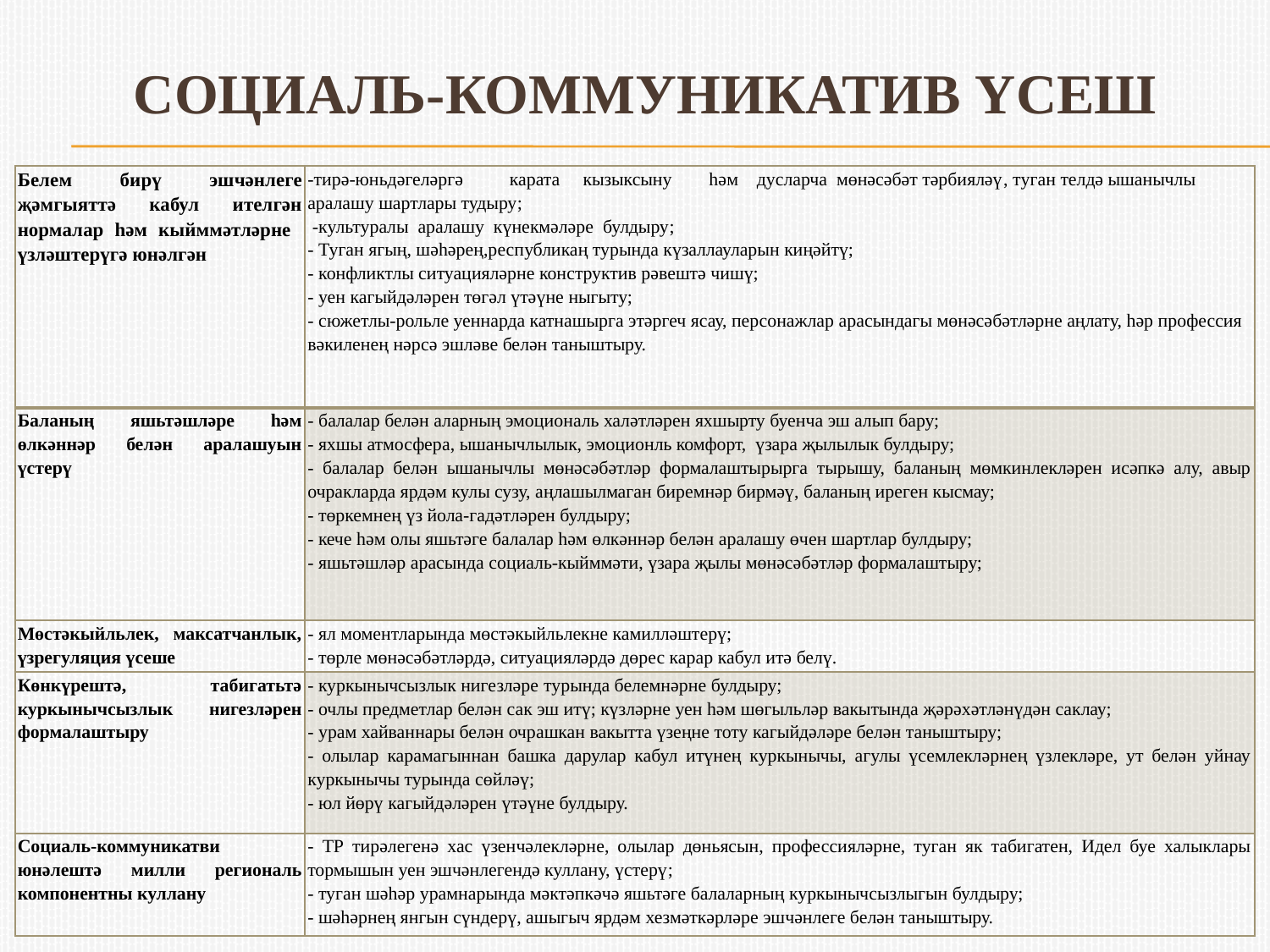

# Социаль-коммуникатив үсеш
| Белем бирү эшчәнлеге җәмгыяттә кабул ителгән нормалар һәм кыйммәтләрне үзләштерүгә юнәлгән | -тирә-юньдәгеләргә карата кызыксыну һәм дусларча мөнәсәбәт тәрбияләү, туган телдә ышанычлы аралашу шартлары тудыру; -культуралы аралашу күнекмәләре булдыру; - Туган ягың, шәһәрең,республикаң турында күзаллауларын киңәйтү; - конфликтлы ситуацияләрне конструктив рәвештә чишү; - уен кагыйдәләрен төгәл үтәүне ныгыту; - сюжетлы-рольле уеннарда катнашырга этәргеч ясау, персонажлар арасындагы мөнәсәбәтләрне аңлату, һәр профессия вәкиленең нәрсә эшләве белән таныштыру. |
| --- | --- |
| Баланың яшьтәшләре һәм өлкәннәр белән аралашуын үстерү | - балалар белән аларның эмоциональ халәтләрен яхшырту буенча эш алып бару; - яхшы атмосфера, ышанычлылык, эмоционль комфорт, үзара җылылык булдыру; - балалар белән ышанычлы мөнәсәбәтләр формалаштырырга тырышу, баланың мөмкинлекләрен исәпкә алу, авыр очракларда ярдәм кулы сузу, аңлашылмаган биремнәр бирмәү, баланың иреген кысмау; - төркемнең үз йола-гадәтләрен булдыру; - кече һәм олы яшьтәге балалар һәм өлкәннәр белән аралашу өчен шартлар булдыру; - яшьтәшләр арасында социаль-кыйммәти, үзара җылы мөнәсәбәтләр формалаштыру; |
| Мөстәкыйльлек, максатчанлык, үзрегуляция үсеше | - ял моментларында мөстәкыйльлекне камилләштерү; - төрле мөнәсәбәтләрдә, ситуацияләрдә дөрес карар кабул итә белү. |
| Көнкүрештә, табигатьтә куркынычсызлык нигезләрен формалаштыру | - куркынычсызлык нигезләре турында белемнәрне булдыру; - очлы предметлар белән сак эш итү; күзләрне уен һәм шөгыльләр вакытында җәрәхәтләнүдән саклау; - урам хайваннары белән очрашкан вакытта үзеңне тоту кагыйдәләре белән таныштыру; - олылар карамагыннан башка дарулар кабул итүнең куркынычы, агулы үсемлекләрнең үзлекләре, ут белән уйнау куркынычы турында сөйләү; - юл йөрү кагыйдәләрен үтәүне булдыру. |
| Социаль-коммуникатви юнәлештә милли региональ компонентны куллану | - ТР тирәлегенә хас үзенчәлекләрне, олылар дөньясын, профессияләрне, туган як табигатен, Идел буе халыклары тормышын уен эшчәнлегендә куллану, үстерү; - туган шәһәр урамнарында мәктәпкәчә яшьтәге балаларның куркынычсызлыгын булдыру; - шәһәрнең янгын сүндерү, ашыгыч ярдәм хезмәткәрләре эшчәнлеге белән таныштыру. |